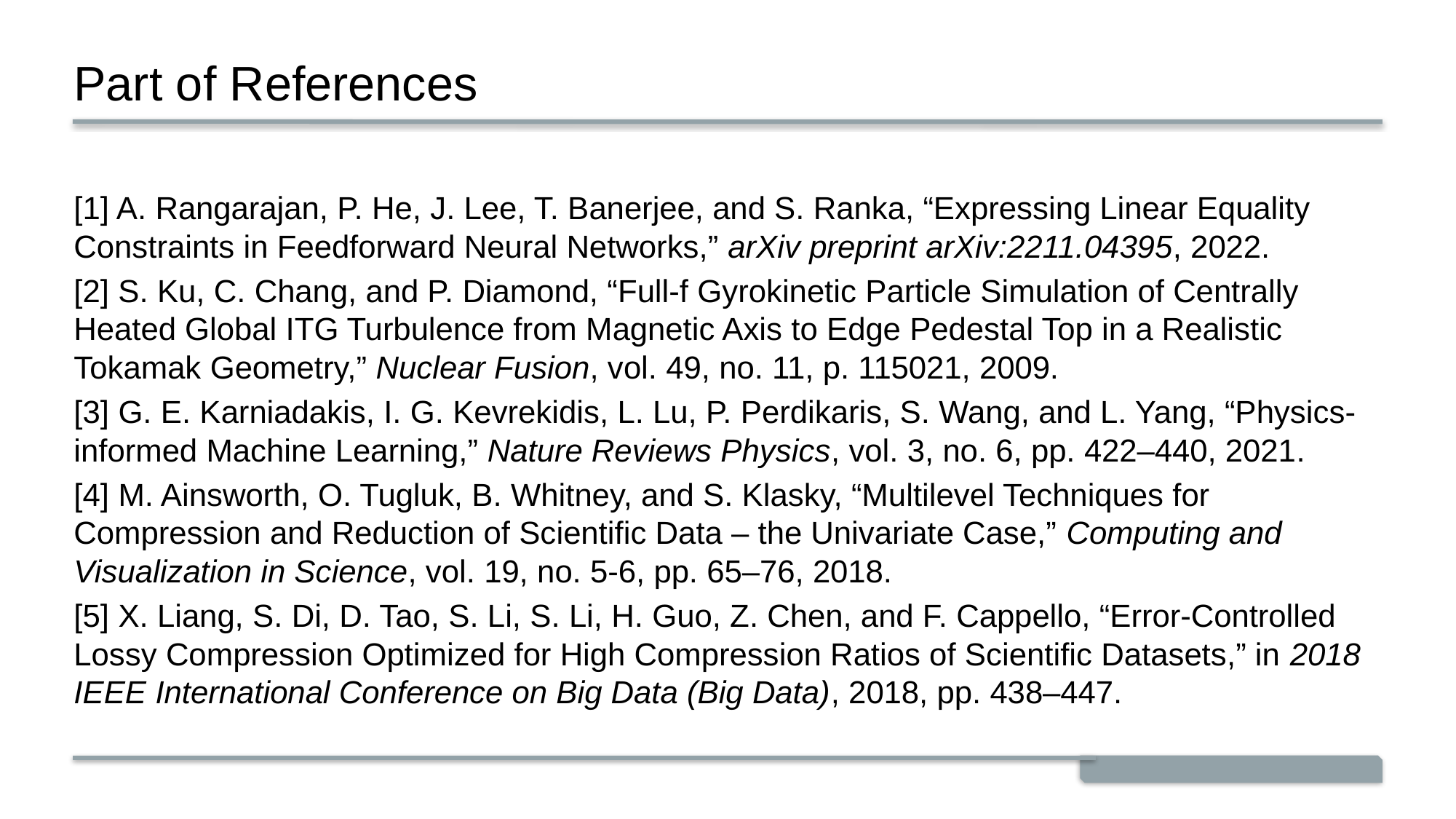

Part of References

[1] A. Rangarajan, P. He, J. Lee, T. Banerjee, and S. Ranka, “Expressing Linear Equality Constraints in Feedforward Neural Networks,” arXiv preprint arXiv:2211.04395, 2022.
[2] S. Ku, C. Chang, and P. Diamond, “Full-f Gyrokinetic Particle Simulation of Centrally Heated Global ITG Turbulence from Magnetic Axis to Edge Pedestal Top in a Realistic Tokamak Geometry,” Nuclear Fusion, vol. 49, no. 11, p. 115021, 2009.
[3] G. E. Karniadakis, I. G. Kevrekidis, L. Lu, P. Perdikaris, S. Wang, and L. Yang, “Physics-informed Machine Learning,” Nature Reviews Physics, vol. 3, no. 6, pp. 422–440, 2021.
[4] M. Ainsworth, O. Tugluk, B. Whitney, and S. Klasky, “Multilevel Techniques for Compression and Reduction of Scientific Data – the Univariate Case,” Computing and Visualization in Science, vol. 19, no. 5-6, pp. 65–76, 2018.
[5] X. Liang, S. Di, D. Tao, S. Li, S. Li, H. Guo, Z. Chen, and F. Cappello, “Error-Controlled Lossy Compression Optimized for High Compression Ratios of Scientific Datasets,” in 2018 IEEE International Conference on Big Data (Big Data), 2018, pp. 438–447.